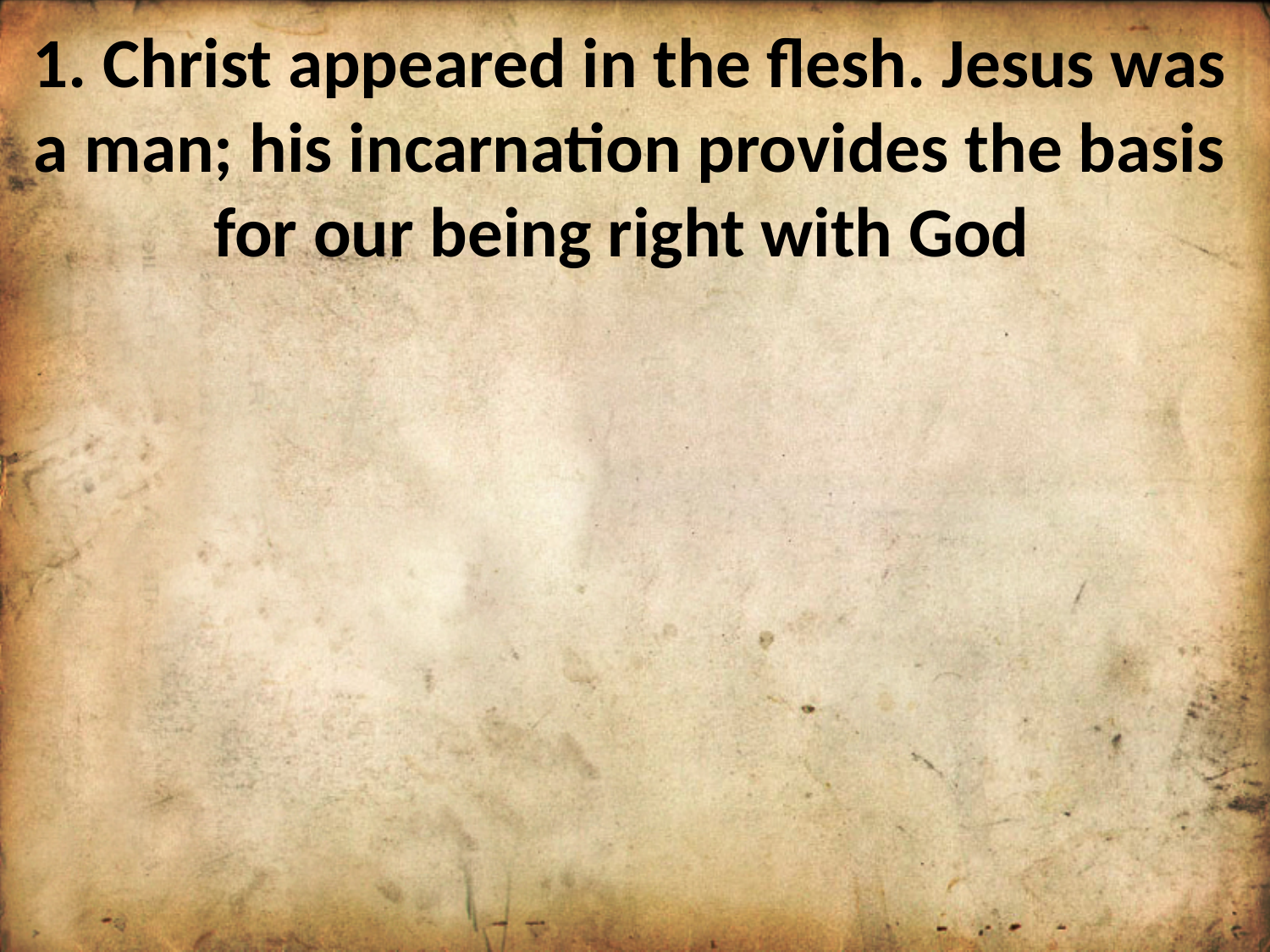

1. Christ appeared in the flesh. Jesus was a man; his incarnation provides the basis for our being right with God